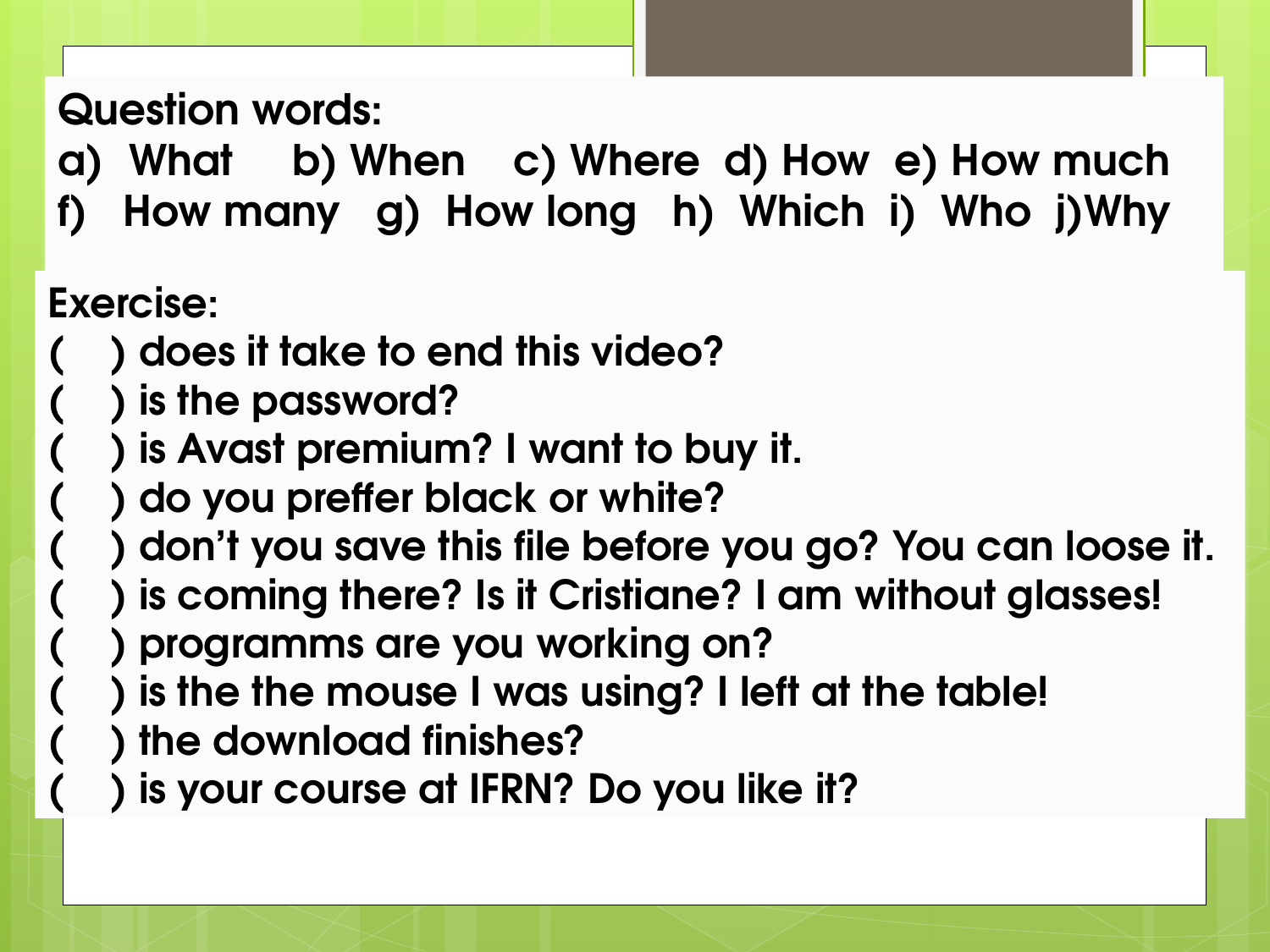

Question words:
What     b) When    c) Where  d) How  e) How much
f)   How many   g)  How long   h)  Which  i)  Who  j)Why

Exercise:
(    ) does it take to end this video?
(    ) is the password?
(    ) is Avast premium? I want to buy it.
(    ) do you preffer black or white?
(    ) don’t you save this file before you go? You can loose it.
(    ) is coming there? Is it Cristiane? I am without glasses!
(    ) programms are you working on?
(    ) is the the mouse I was using? I left at the table!
(    ) the download finishes?
(    ) is your course at IFRN? Do you like it?